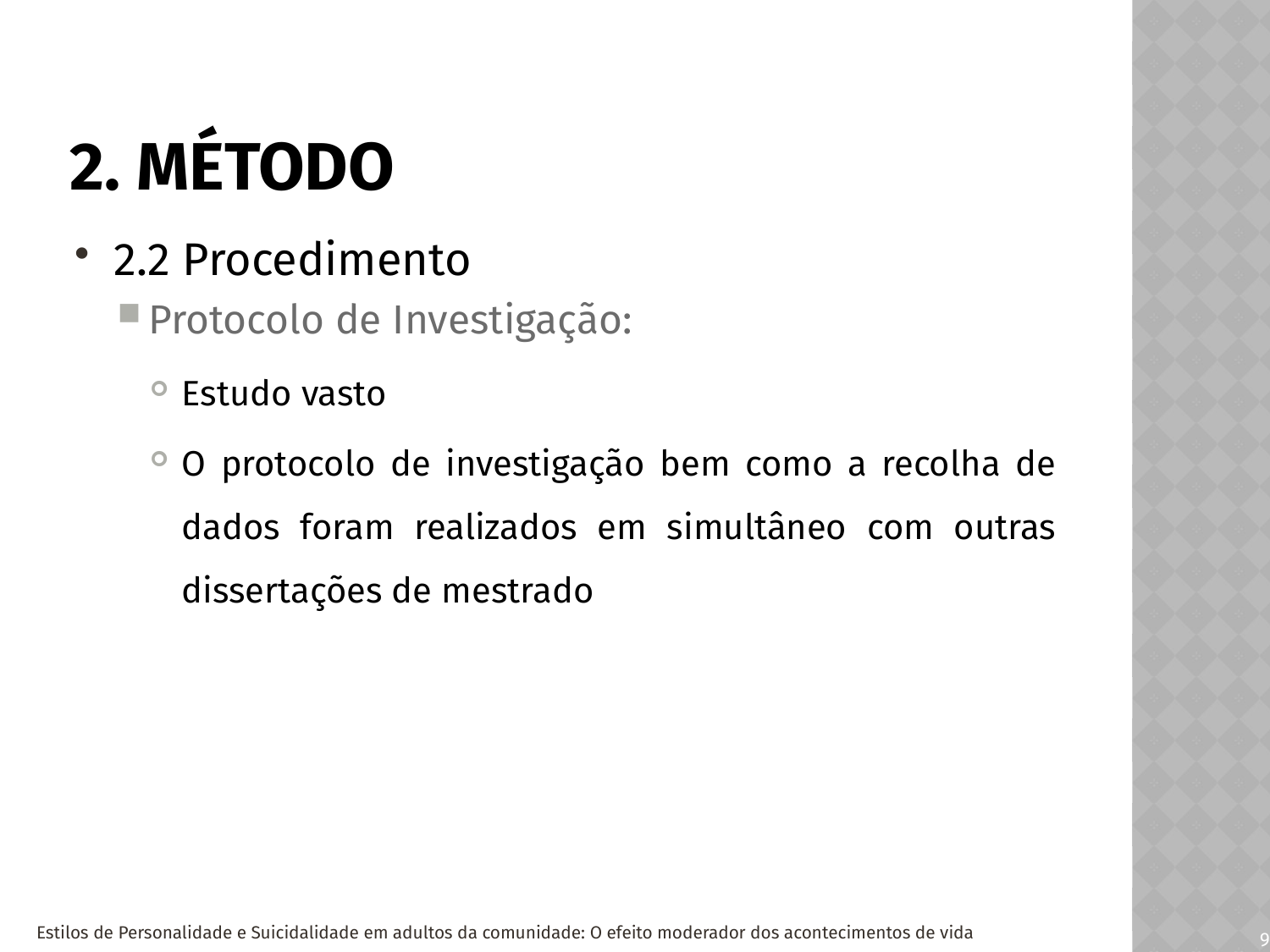

# 2. método
2.2 Procedimento
Protocolo de Investigação:
Estudo vasto
O protocolo de investigação bem como a recolha de dados foram realizados em simultâneo com outras dissertações de mestrado
9
Estilos de Personalidade e Suicidalidade em adultos da comunidade: O efeito moderador dos acontecimentos de vida